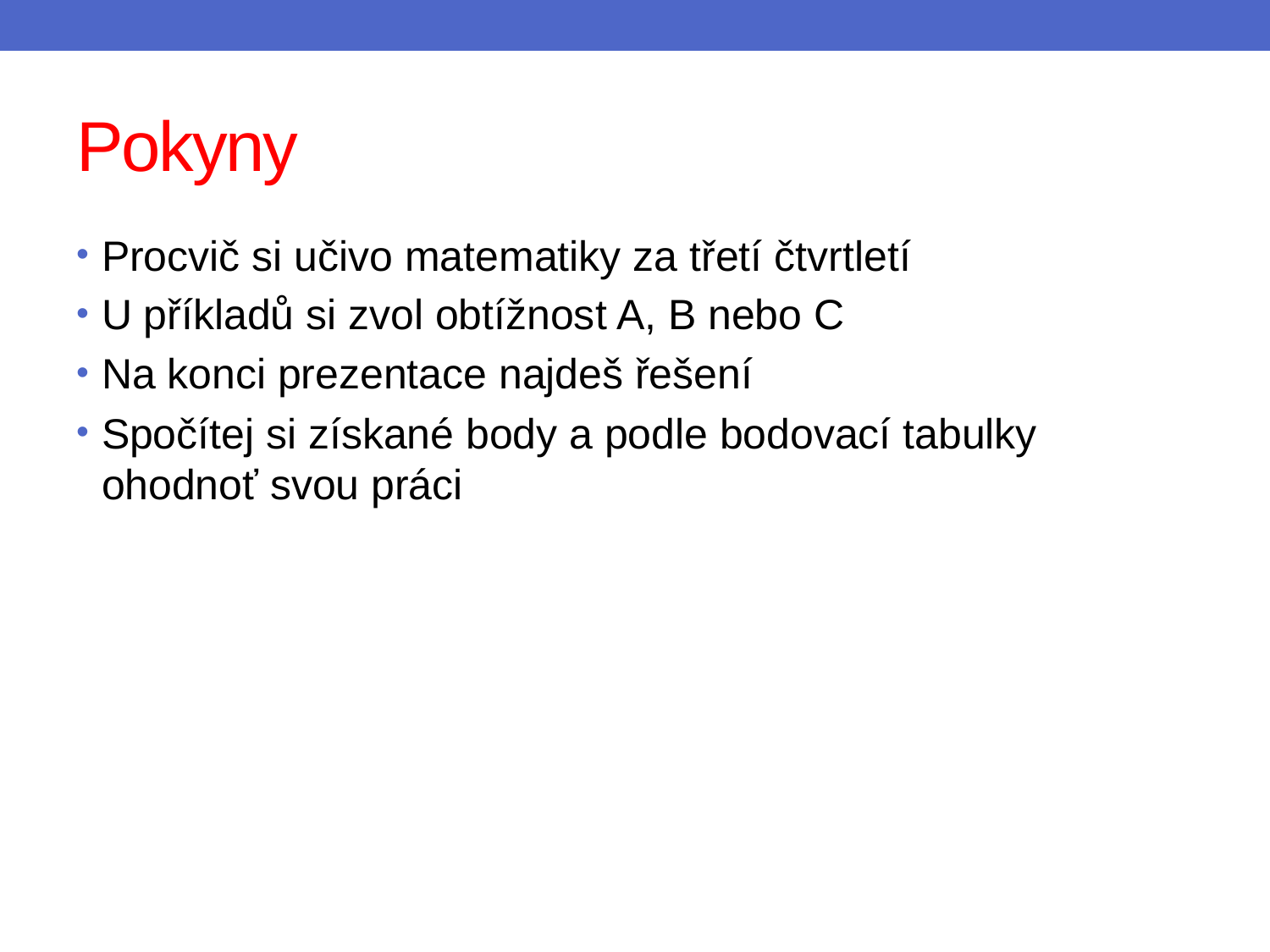

# Pokyny
Procvič si učivo matematiky za třetí čtvrtletí
U příkladů si zvol obtížnost A, B nebo C
Na konci prezentace najdeš řešení
Spočítej si získané body a podle bodovací tabulky ohodnoť svou práci